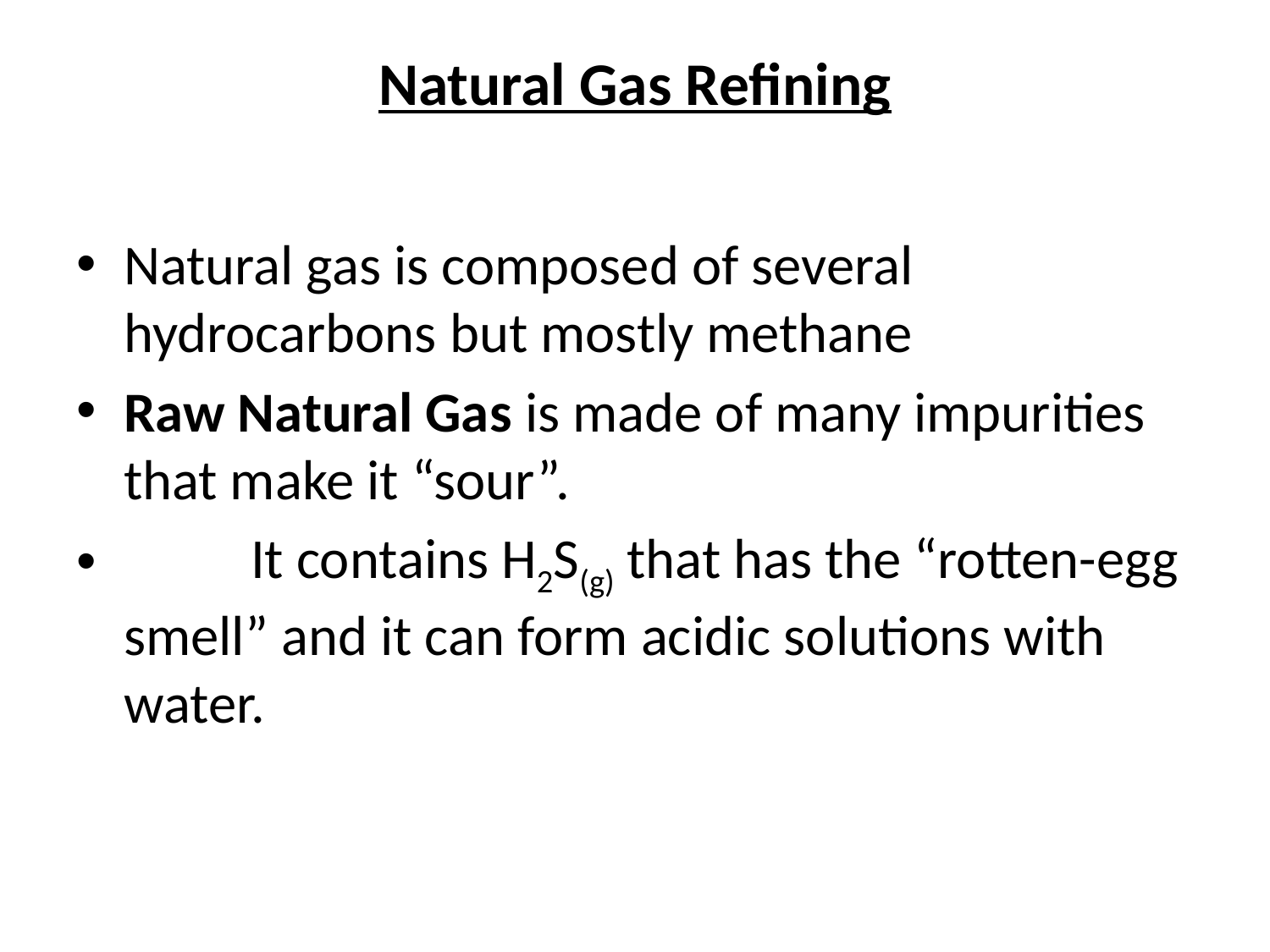

# Natural Gas Refining
Natural gas is composed of several hydrocarbons but mostly methane
Raw Natural Gas is made of many impurities that make it “sour”.
	It contains H2S(g) that has the “rotten-egg smell” and it can form acidic solutions with water.